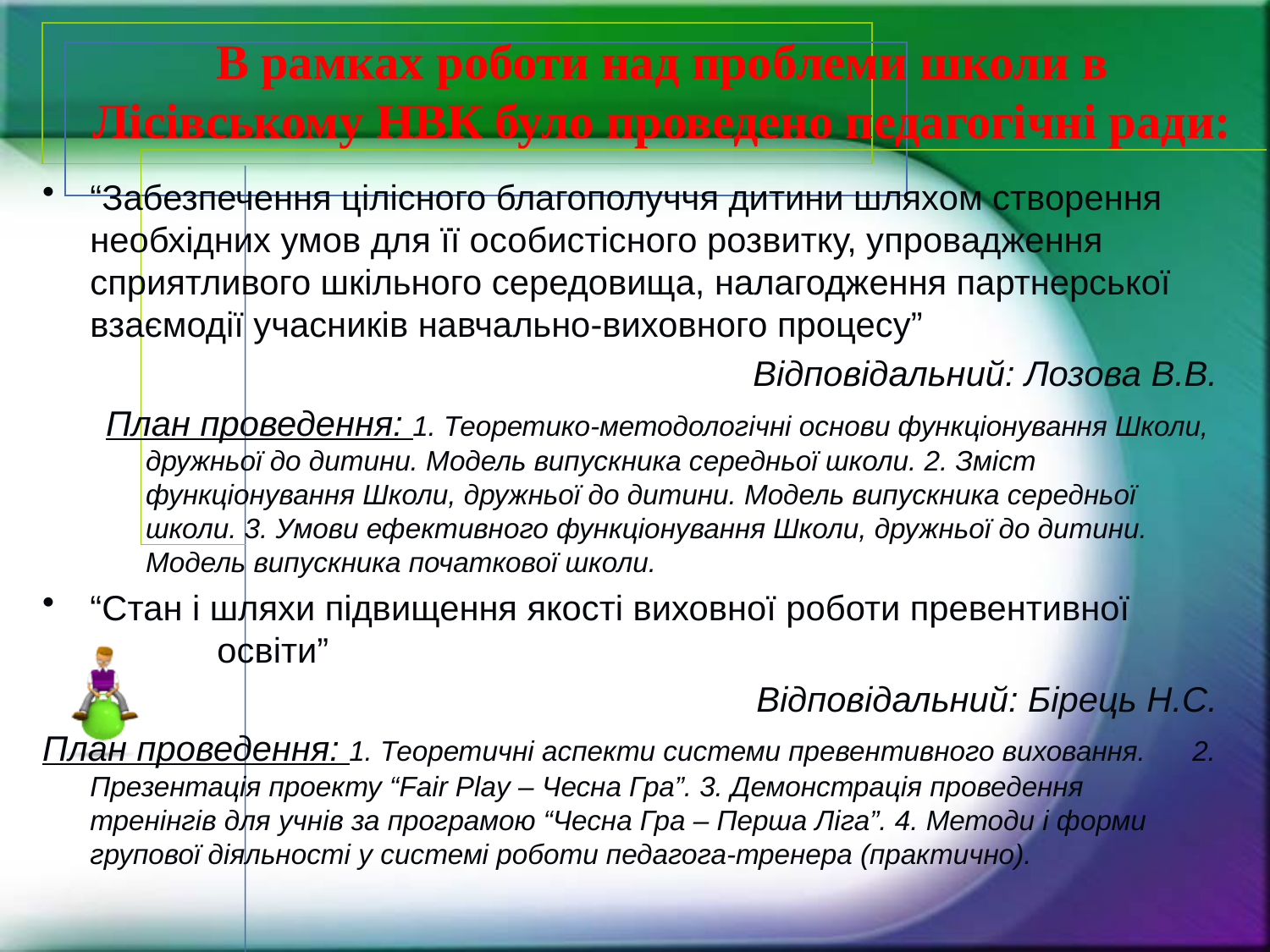

# В рамках роботи над проблеми школи в Лісівському НВК було проведено педагогічні ради:
“Забезпечення цілісного благополуччя дитини шляхом створення необхідних умов для її особистісного розвитку, упровадження сприятливого шкільного середовища, налагодження партнерської взаємодії учасників навчально-виховного процесу”
Відповідальний: Лозова В.В.
План проведення: 1. Теоретико-методологічні основи функціонування Школи, дружньої до дитини. Модель випускника середньої школи. 2. Зміст функціонування Школи, дружньої до дитини. Модель випускника середньої школи. 3. Умови ефективного функціонування Школи, дружньої до дитини. Модель випускника початкової школи.
“Стан і шляхи підвищення якості виховної роботи превентивної                     	освіти”
Відповідальний: Бірець Н.С.
План проведення: 1. Теоретичні аспекти системи превентивного виховання.      2. Презентація проекту “Fair Play – Чесна Гра”. 3. Демонстрація проведення тренінгів для учнів за програмою “Чесна Гра – Перша Ліга”. 4. Методи і форми групової діяльності у системі роботи педагога-тренера (практично).